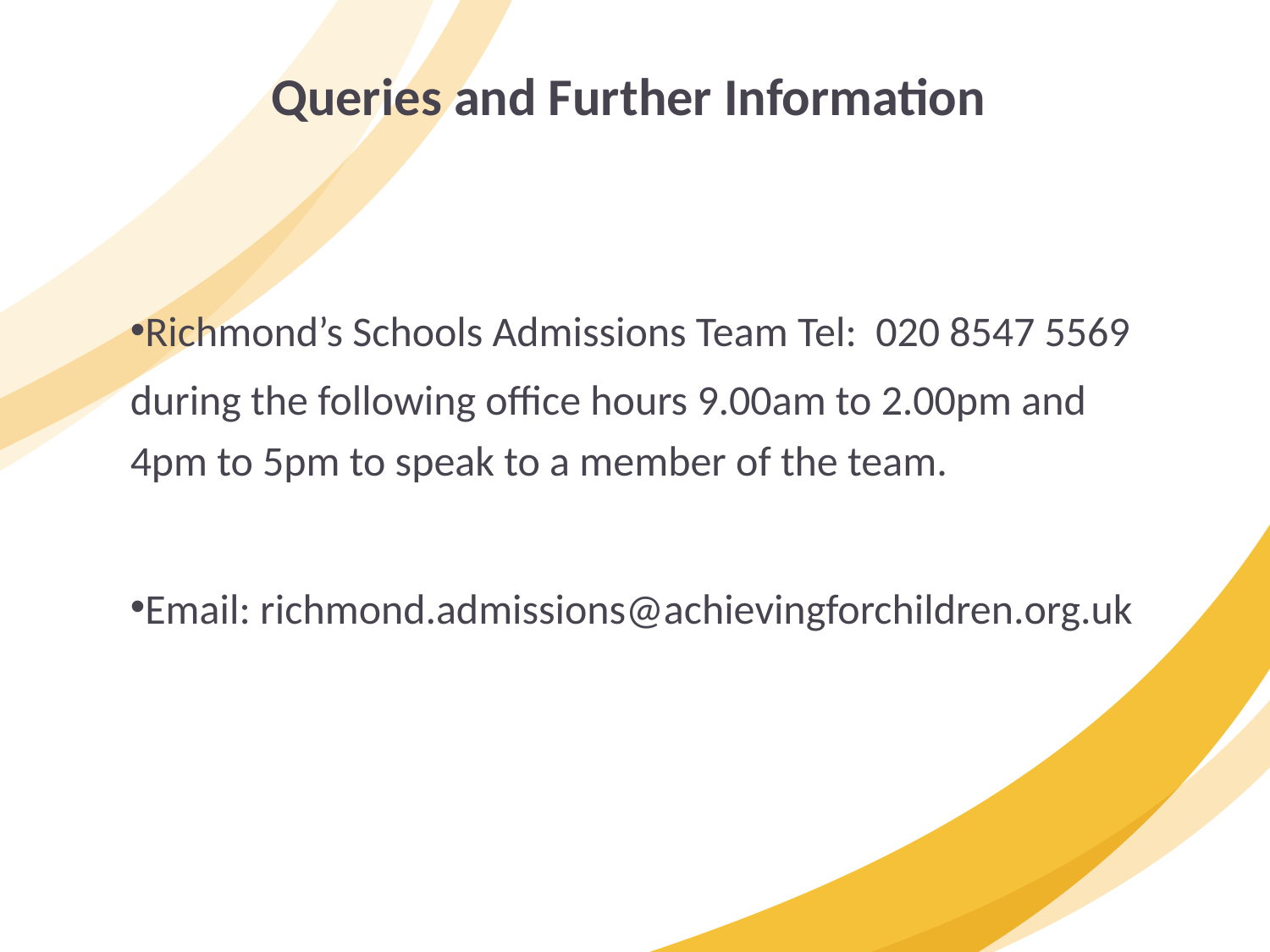

Queries and Further Information

Richmond’s Schools Admissions Team Tel:  020 8547 5569
during the following office hours 9.00am to 2.00pm and 4pm to 5pm to speak to a member of the team.

Email: richmond.admissions@achievingforchildren.org.uk